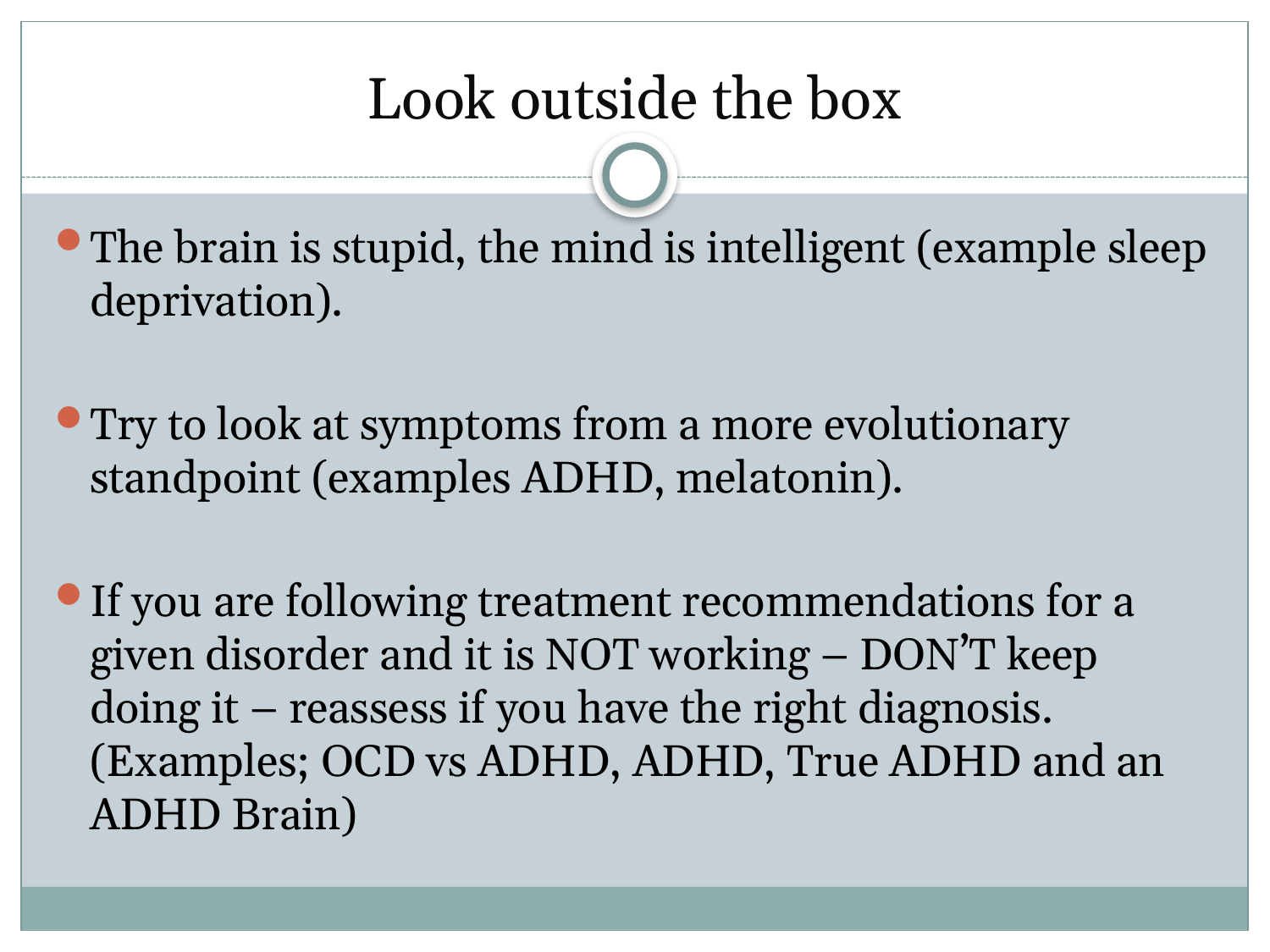

# Look outside the box
The brain is stupid, the mind is intelligent (example sleep deprivation).

Try to look at symptoms from a more evolutionary standpoint (examples ADHD, melatonin).

If you are following treatment recommendations for a given disorder and it is NOT working – DON’T keep doing it – reassess if you have the right diagnosis. (Examples; OCD vs ADHD, ADHD, True ADHD and an ADHD Brain)